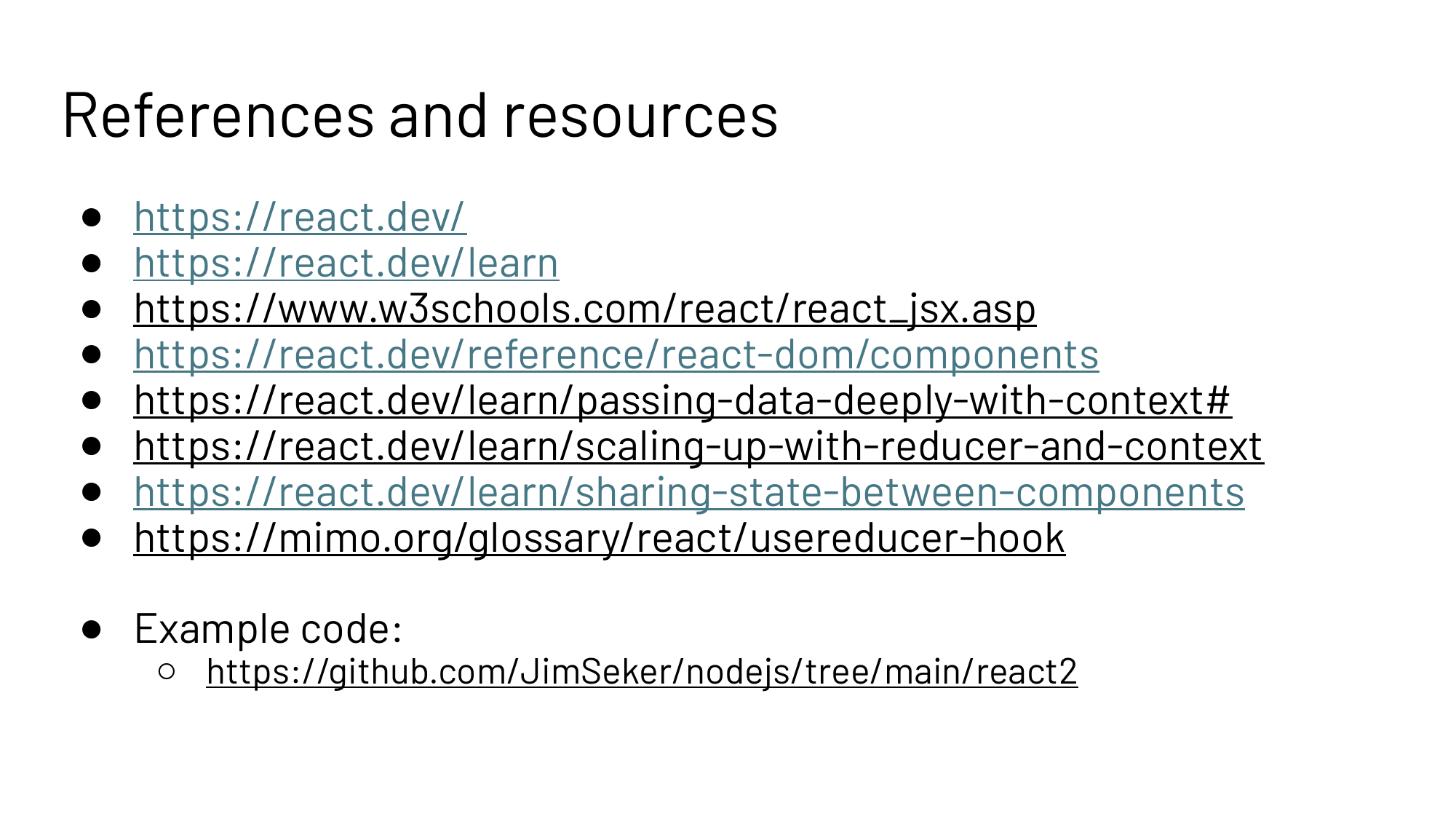

# References and resources
https://react.dev/
https://react.dev/learn
https://www.w3schools.com/react/react_jsx.asp
https://react.dev/reference/react-dom/components
https://react.dev/learn/passing-data-deeply-with-context#
https://react.dev/learn/scaling-up-with-reducer-and-context
https://react.dev/learn/sharing-state-between-components
https://mimo.org/glossary/react/usereducer-hook

Example code:
https://github.com/JimSeker/nodejs/tree/main/react2